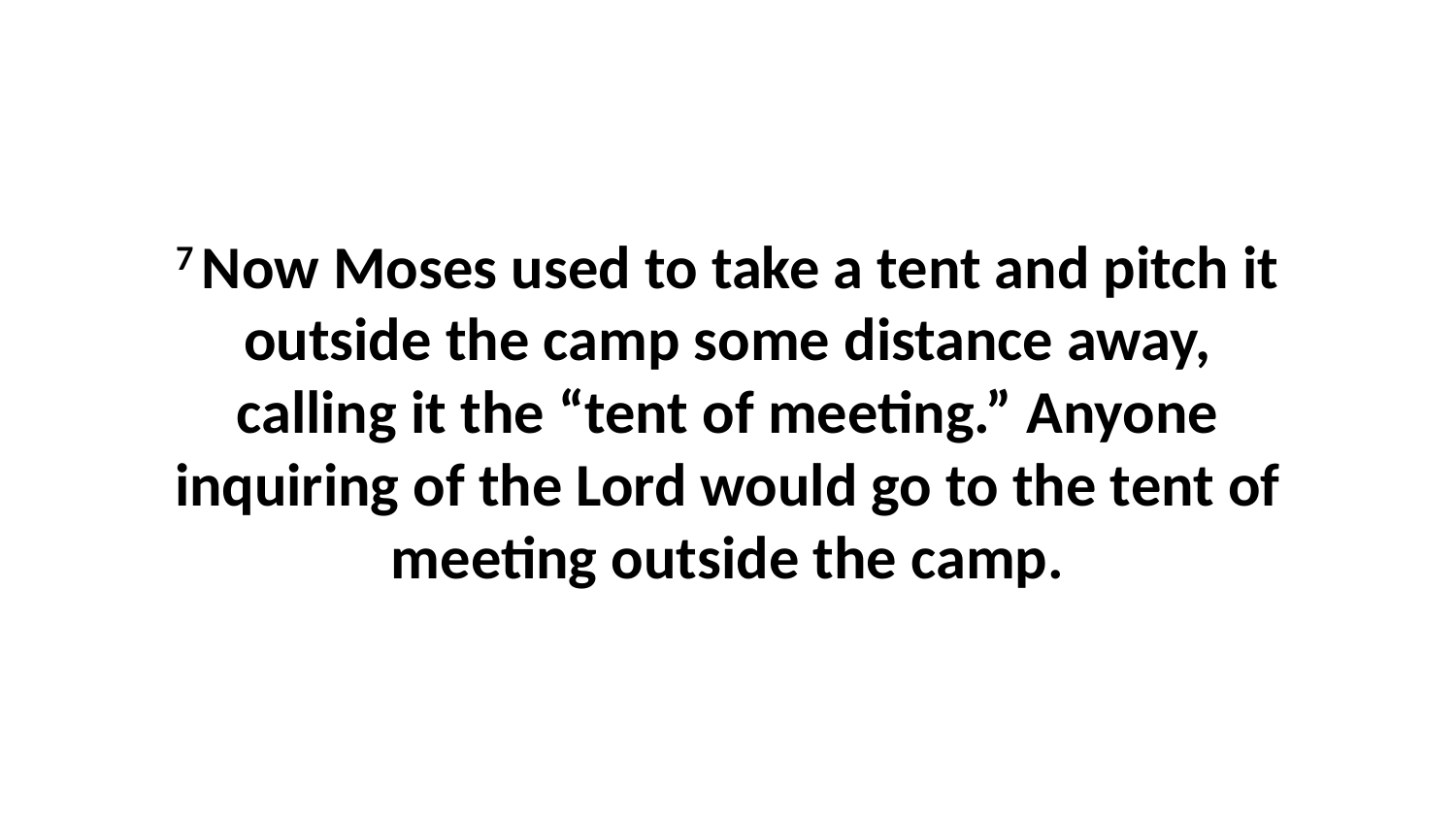

7 Now Moses used to take a tent and pitch it outside the camp some distance away, calling it the “tent of meeting.” Anyone inquiring of the Lord would go to the tent of meeting outside the camp.